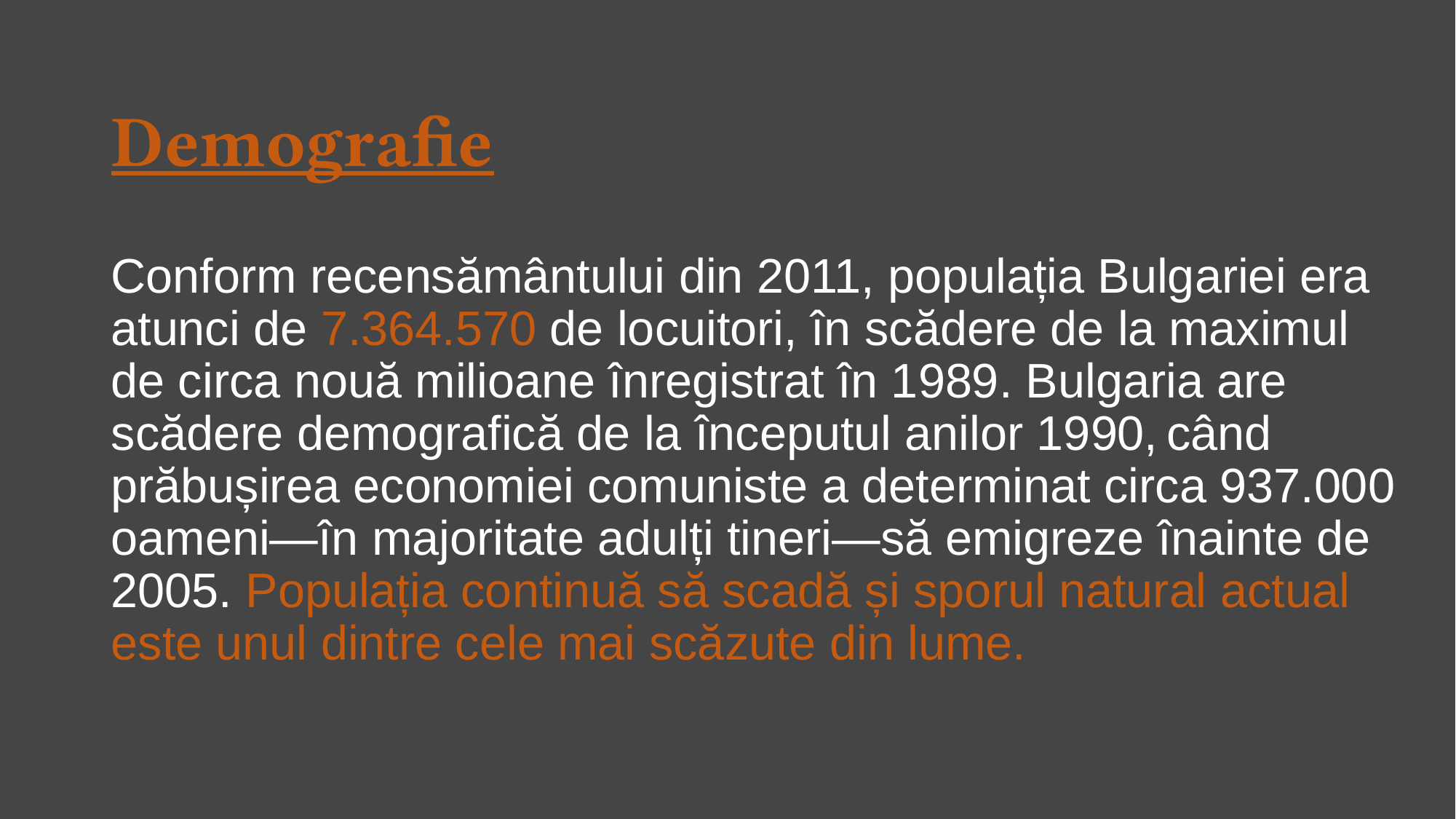

# Demografie
Conform recensământului din 2011, populația Bulgariei era atunci de 7.364.570 de locuitori, în scădere de la maximul de circa nouă milioane înregistrat în 1989. Bulgaria are scădere demografică de la începutul anilor 1990, când prăbușirea economiei comuniste a determinat circa 937.000 oameni—în majoritate adulți tineri—să emigreze înainte de 2005. Populația continuă să scadă și sporul natural actual este unul dintre cele mai scăzute din lume.